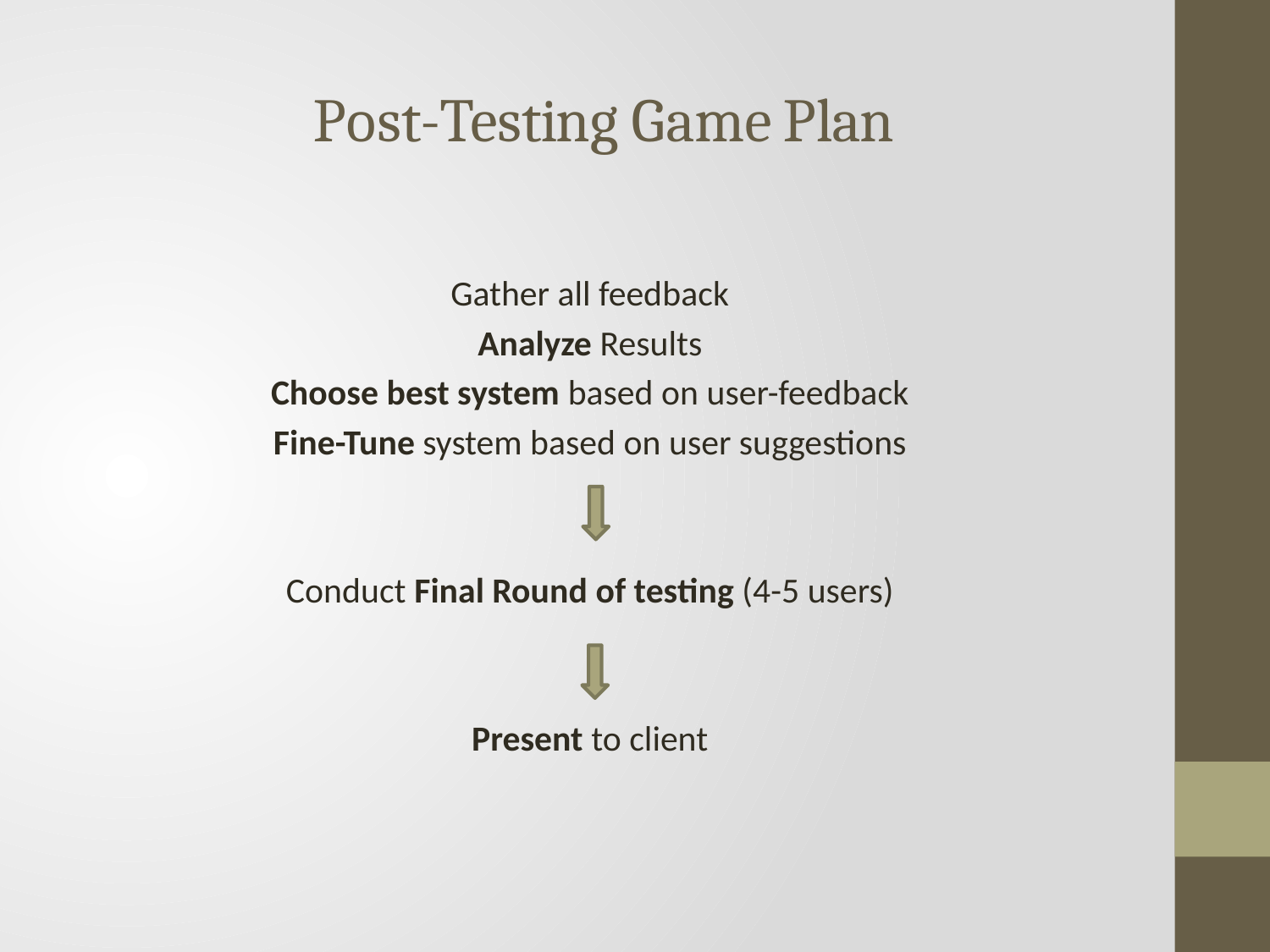

# Post-Testing Game Plan
Gather all feedback
Analyze Results
Choose best system based on user-feedback
Fine-Tune system based on user suggestions

Conduct Final Round of testing (4-5 users)

Present to client